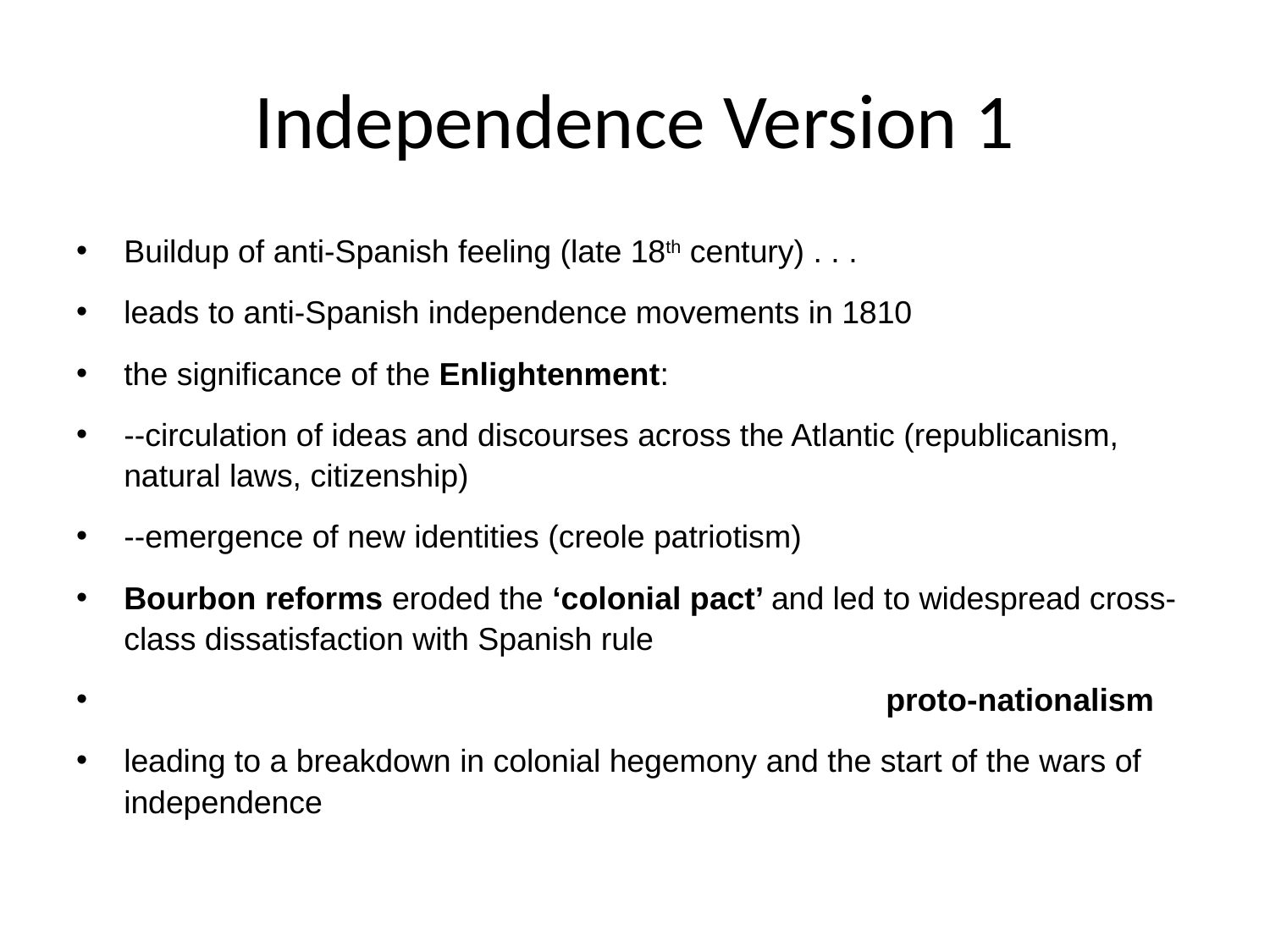

# Independence Version 1
Buildup of anti-Spanish feeling (late 18th century) . . .
leads to anti-Spanish independence movements in 1810
the significance of the Enlightenment:
--circulation of ideas and discourses across the Atlantic (republicanism, natural laws, citizenship)
--emergence of new identities (creole patriotism)
Bourbon reforms eroded the ‘colonial pact’ and led to widespread cross-class dissatisfaction with Spanish rule
						proto-nationalism
leading to a breakdown in colonial hegemony and the start of the wars of independence